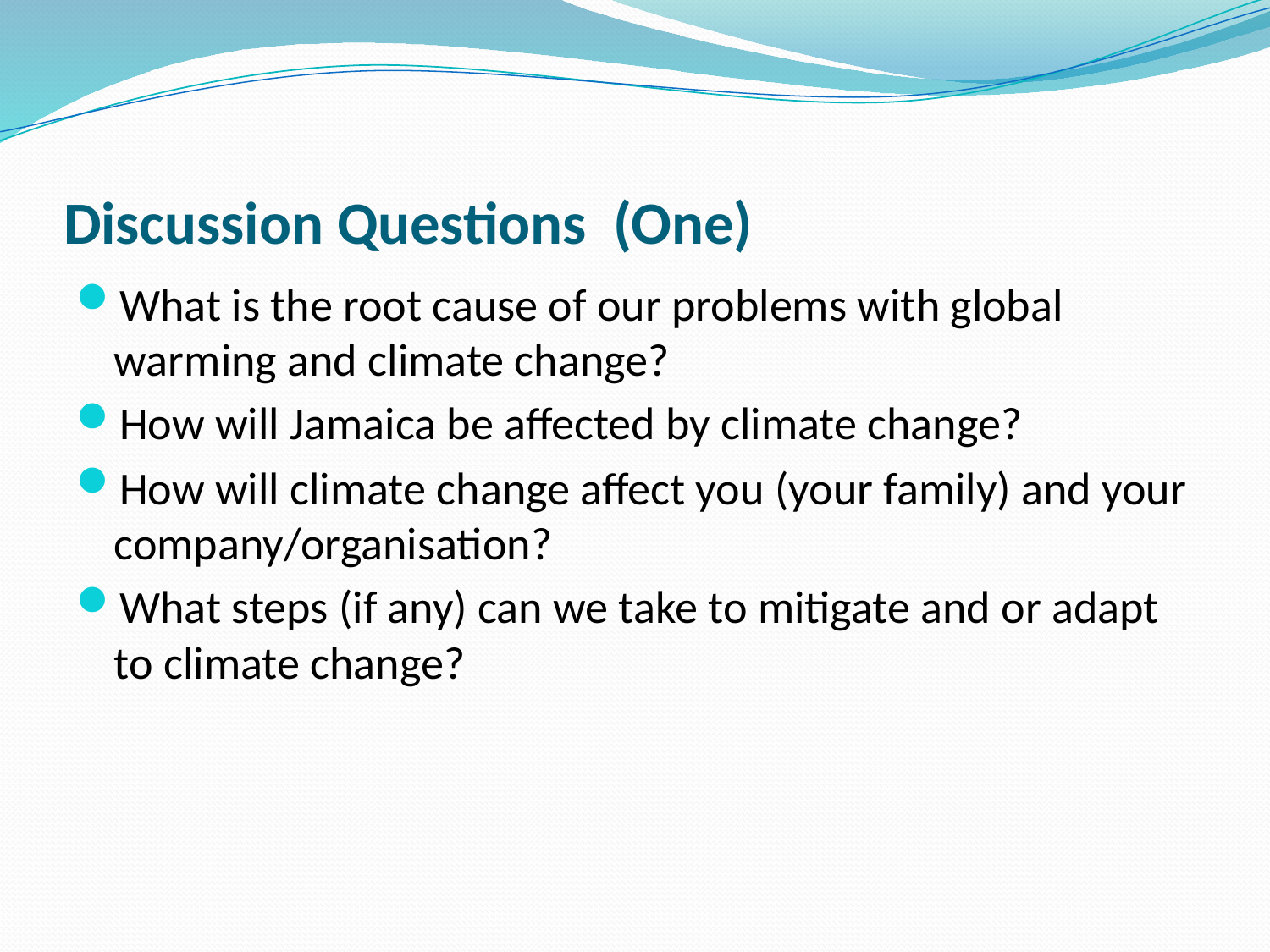

# Discussion Questions  (One)
What is the root cause of our problems with global warming and climate change?
How will Jamaica be affected by climate change?
How will climate change affect you (your family) and your company/organisation?
What steps (if any) can we take to mitigate and or adapt to climate change?